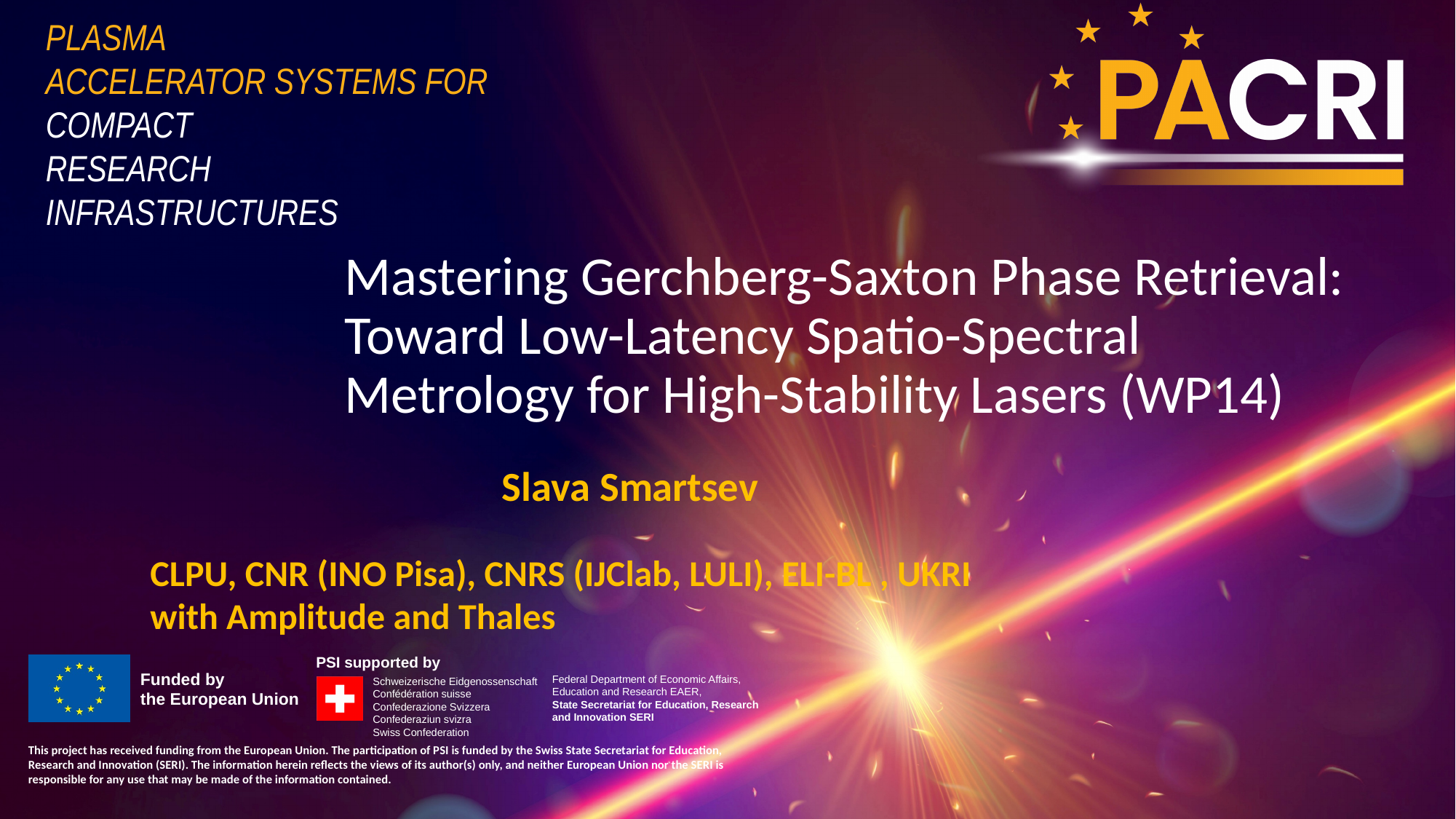

# Mastering Gerchberg-Saxton Phase Retrieval: Toward Low-Latency Spatio-Spectral Metrology for High-Stability Lasers (WP14)
Slava Smartsev

CLPU, CNR (INO Pisa), CNRS (IJClab, LULI), ELI-BL , UKRI
with Amplitude and Thales